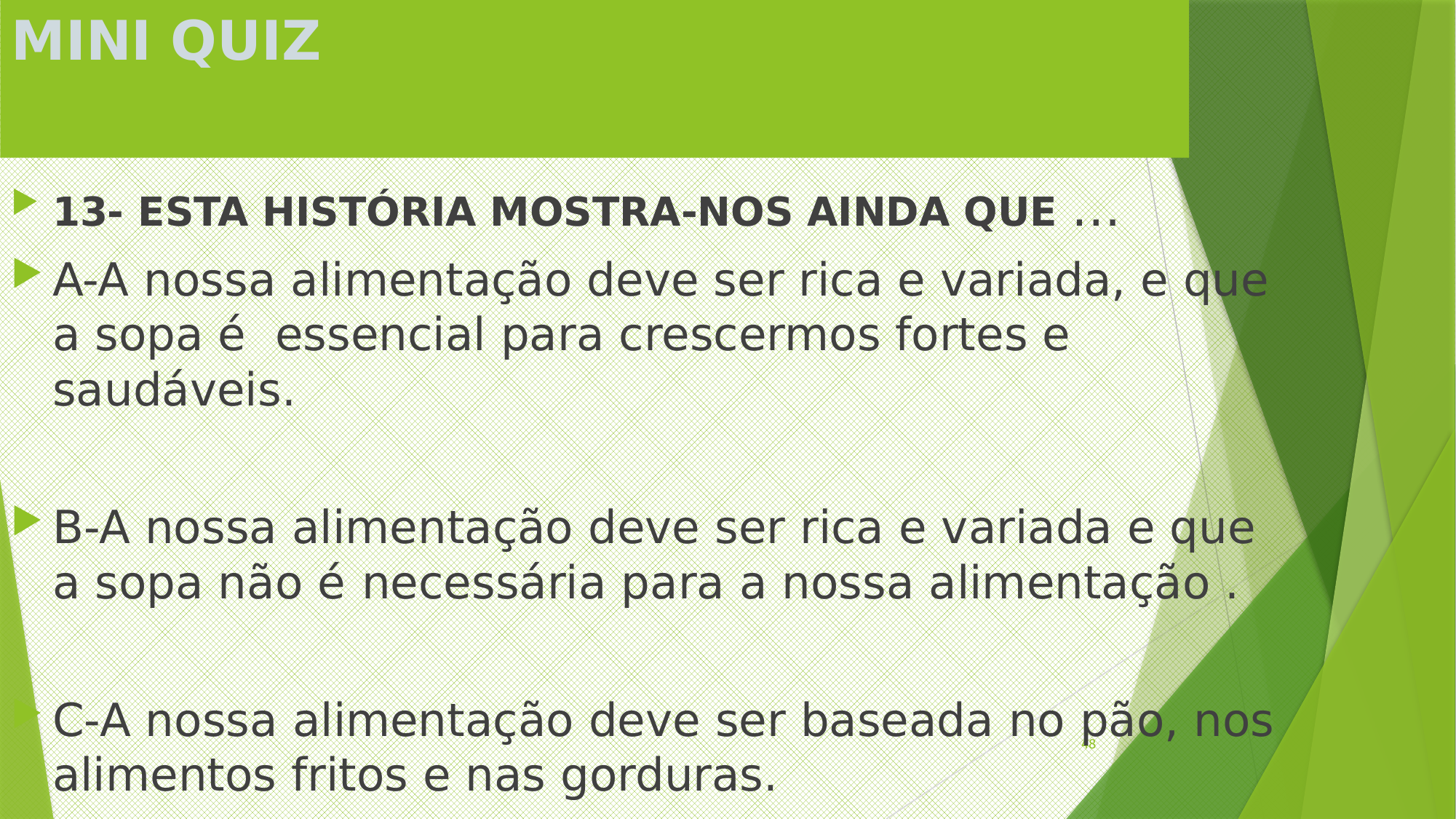

# MINI QUIZ
13- ESTA HISTÓRIA MOSTRA-NOS AINDA QUE …
A-A nossa alimentação deve ser rica e variada, e que a sopa é  essencial para crescermos fortes e saudáveis.

B-A nossa alimentação deve ser rica e variada e que a sopa não é necessária para a nossa alimentação .

C-A nossa alimentação deve ser baseada no pão, nos alimentos fritos e nas gorduras.

48